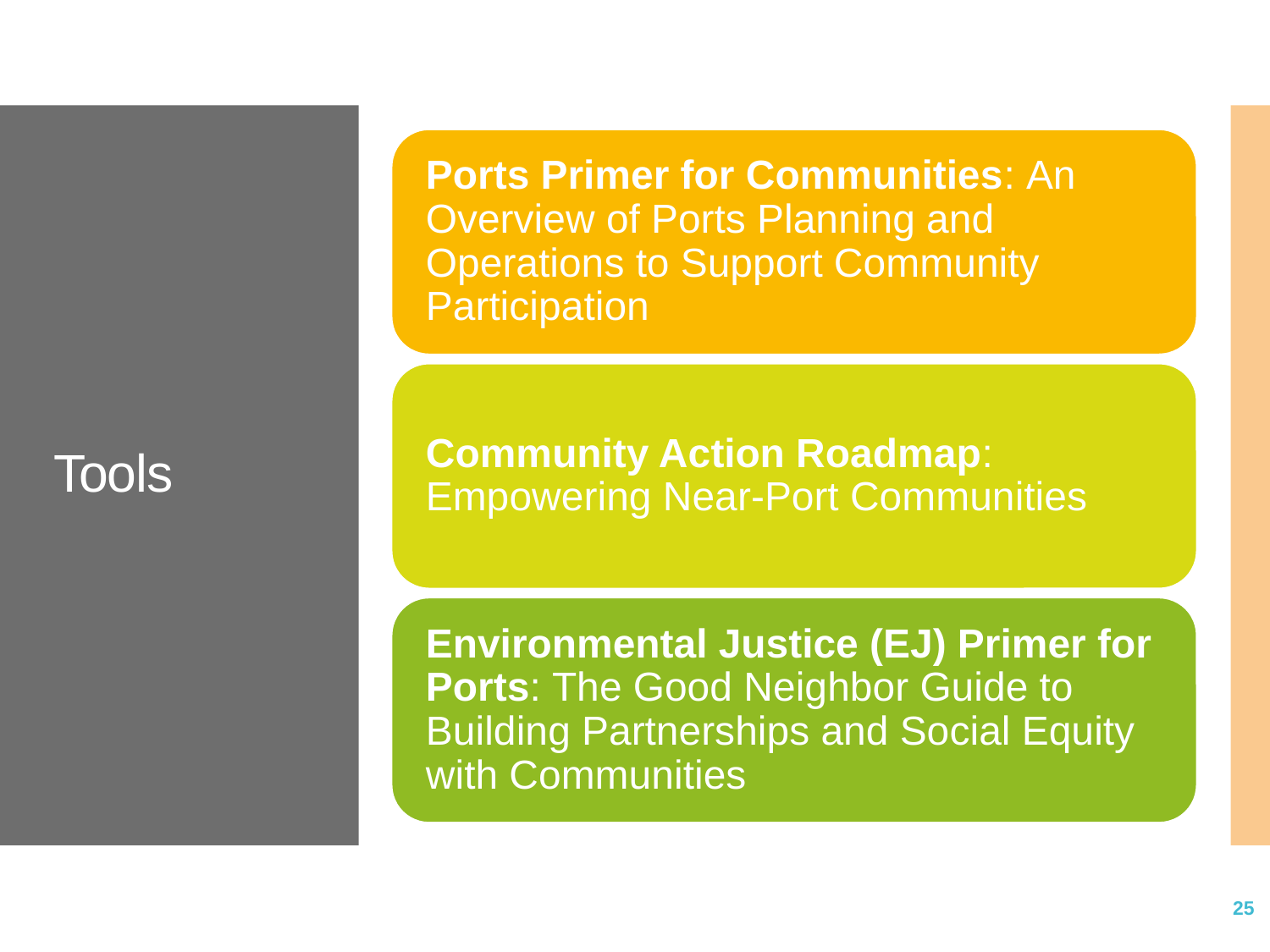

Ports Primer for Communities: An Overview of Ports Planning and Operations to Support Community Participation
Community Action Roadmap: Empowering Near-Port Communities
Environmental Justice (EJ) Primer for Ports: The Good Neighbor Guide to Building Partnerships and Social Equity with Communities
# Tools

25